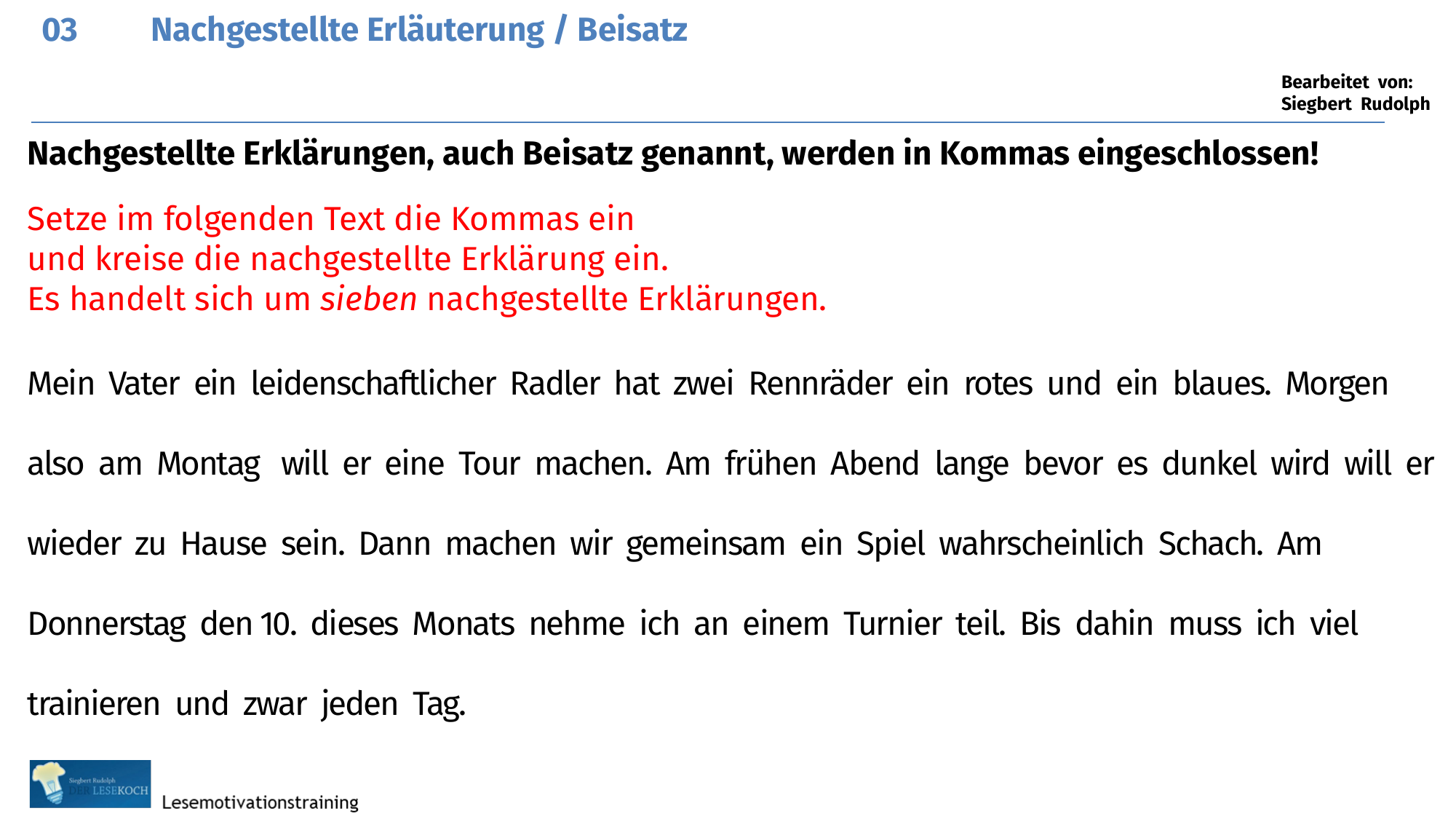

03	Nachgestellte Erläuterung / Beisatz
Nachgestellte Erklärungen, auch Beisatz genannt, werden in Kommas eingeschlossen!

Setze im folgenden Text die Kommas ein
und kreise die nachgestellte Erklärung ein.
Es handelt sich um sieben nachgestellte Erklärungen.
Mein  Vater  ein  leidenschaftlicher  Radler  hat  zwei  Rennräder  ein  rotes  und  ein  blaues.  Morgen  also  am  Montag   will  er  eine  Tour  machen.  Am  frühen  Abend  lange  bevor  es  dunkel  wird  will  er  wieder  zu  Hause  sein.  Dann  machen  wir  gemeinsam  ein  Spiel  wahrscheinlich  Schach.  Am  Donnerstag  den 10.  dieses  Monats  nehme  ich  an  einem  Turnier  teil.  Bis  dahin  muss  ich  viel  trainieren  und  zwar  jeden  Tag.